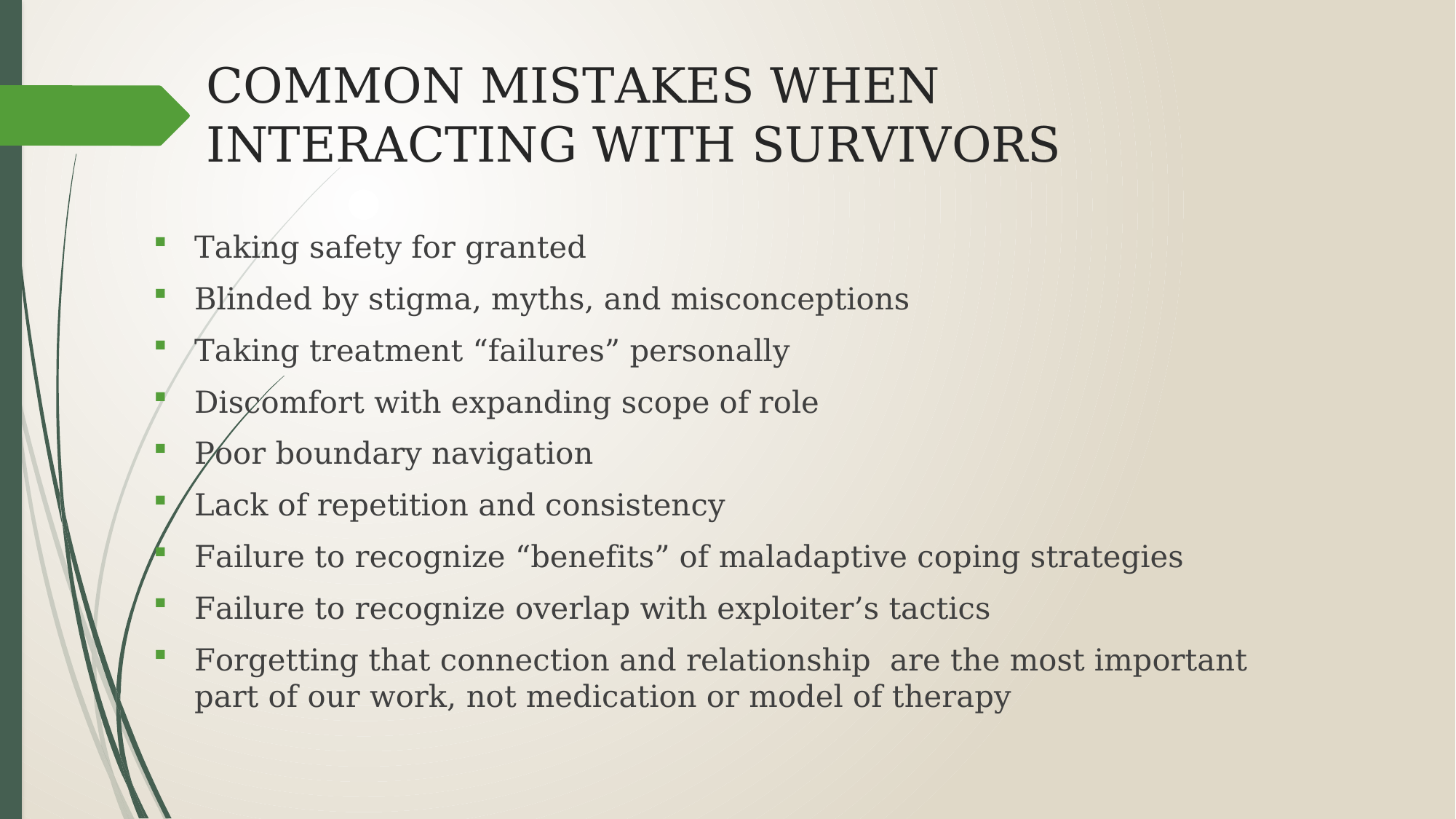

# COMMON MISTAKES WHEN INTERACTING WITH SURVIVORS
Taking safety for granted
Blinded by stigma, myths, and misconceptions
Taking treatment “failures” personally
Discomfort with expanding scope of role
Poor boundary navigation
Lack of repetition and consistency
Failure to recognize “benefits” of maladaptive coping strategies
Failure to recognize overlap with exploiter’s tactics
Forgetting that connection and relationship  are the most important part of our work, not medication or model of therapy